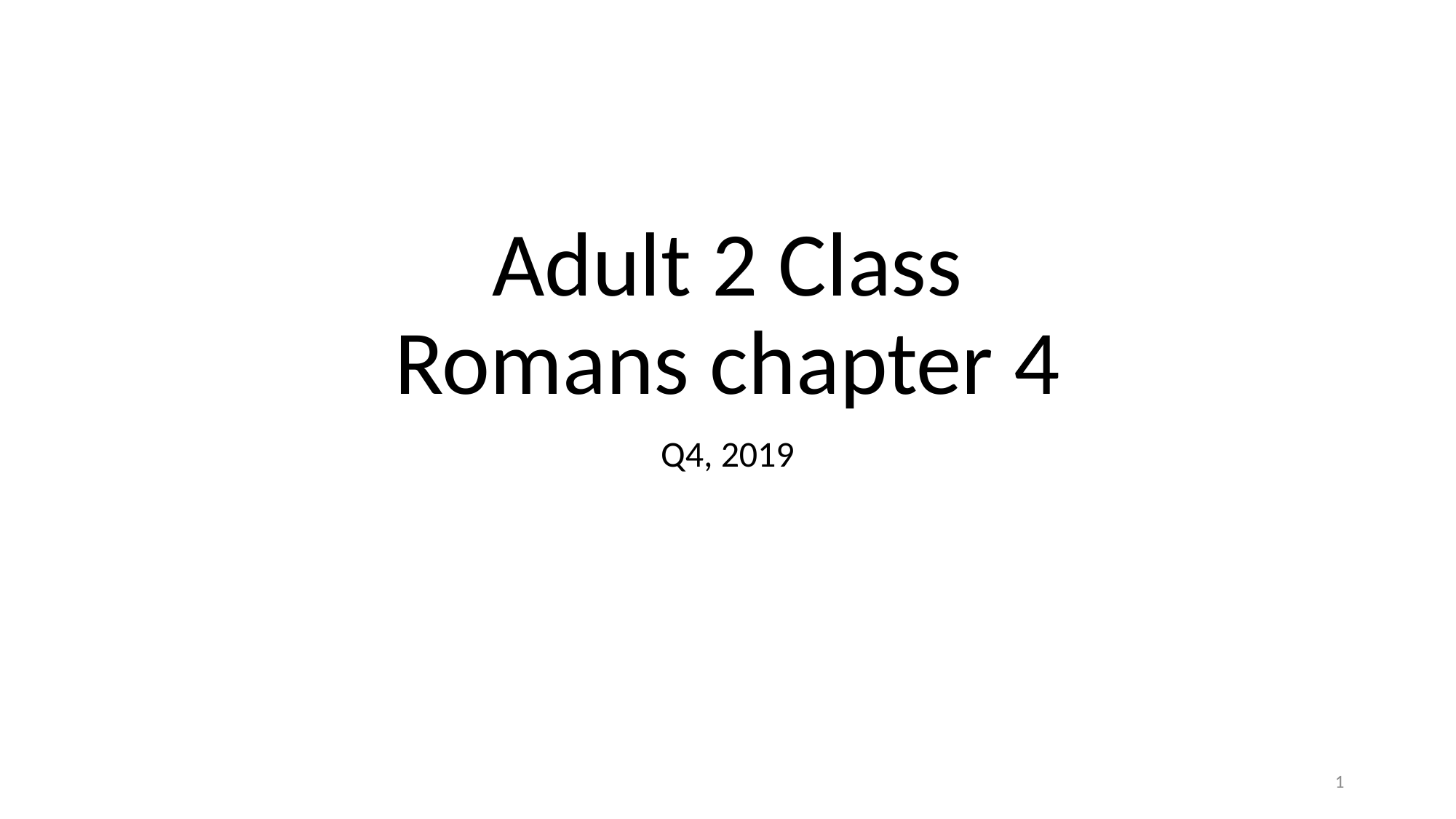

# Adult 2 Class Romans chapter 4
Q4, 2019
1